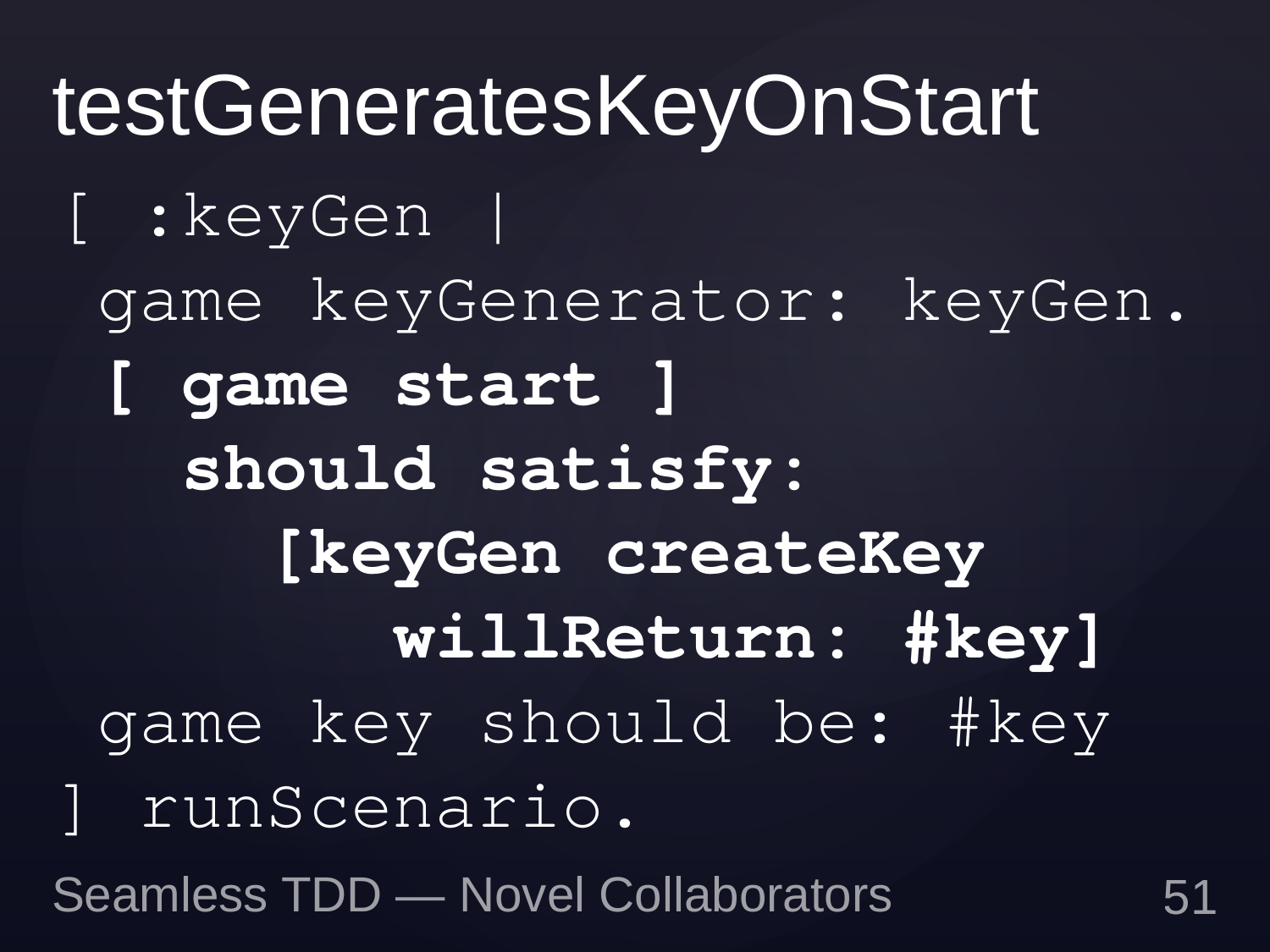

# testGeneratesKeyOnStart
[ :keyGen |
 game keyGenerator: keyGen.
 [ game start ]
   should satisfy:
     [keyGen createKey
        willReturn: #key]
 game key should be: #key
] runScenario.
Seamless TDD — Novel Collaborators
51